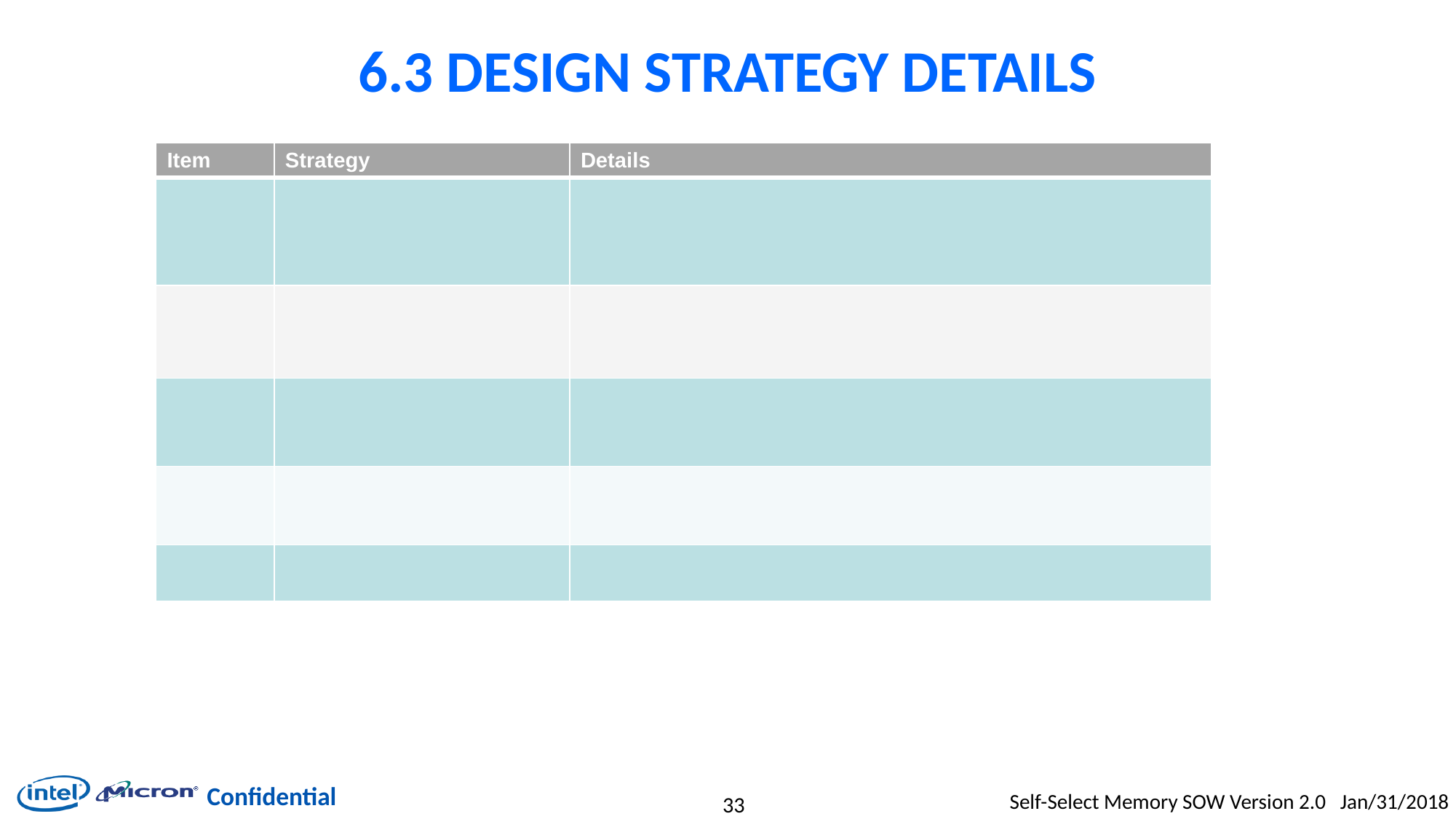

# 6.3 Design Strategy Details
| Item | Strategy | Details |
| --- | --- | --- |
|  |  |  |
|  |  |  |
|  |  |  |
|  |  |  |
|  |  |  |